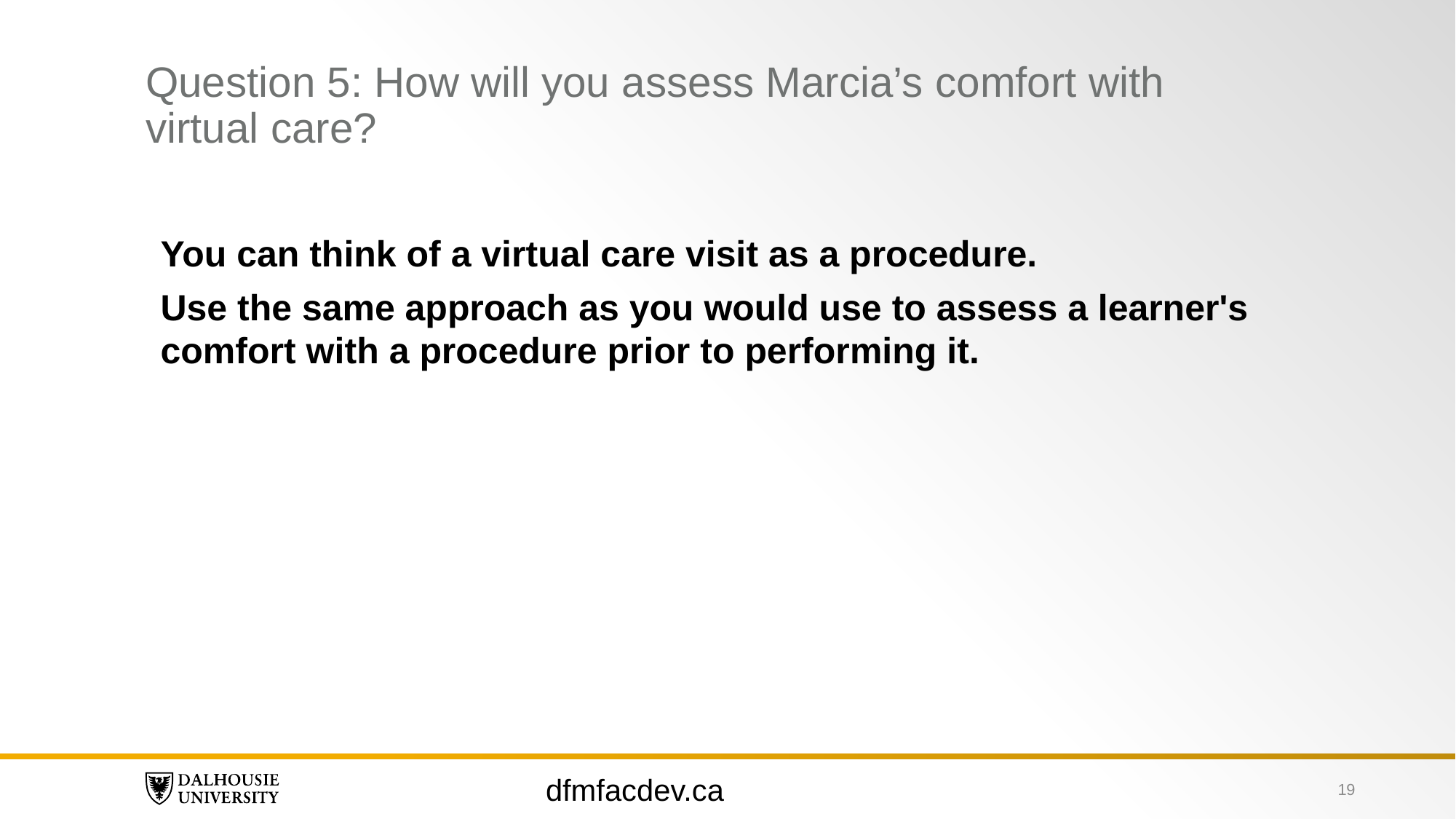

# Question 5: How will you assess Marcia’s comfort with virtual care?
You can think of a virtual care visit as a procedure.
Use the same approach as you would use to assess a learner's comfort with a procedure prior to performing it.

dfmfacdev.ca
19